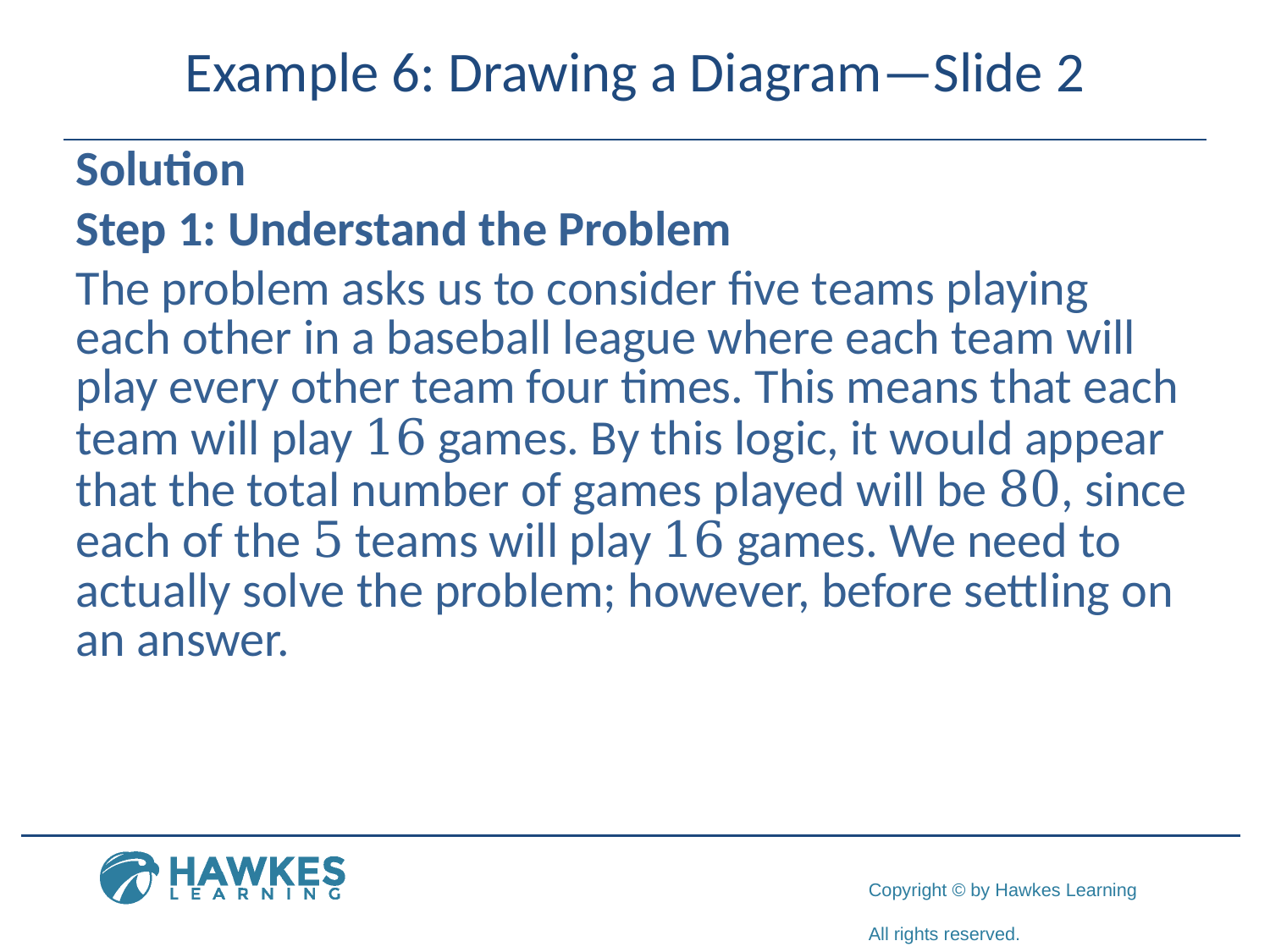

# Example 6: Drawing a Diagram—Slide 2
Solution
Step 1: Understand the Problem
The problem asks us to consider five teams playing each other in a baseball league where each team will play every other team four times. This means that each team will play 16 games. By this logic, it would appear that the total number of games played will be 80, since each of the 5 teams will play 16 games. We need to actually solve the problem; however, before settling on an answer.